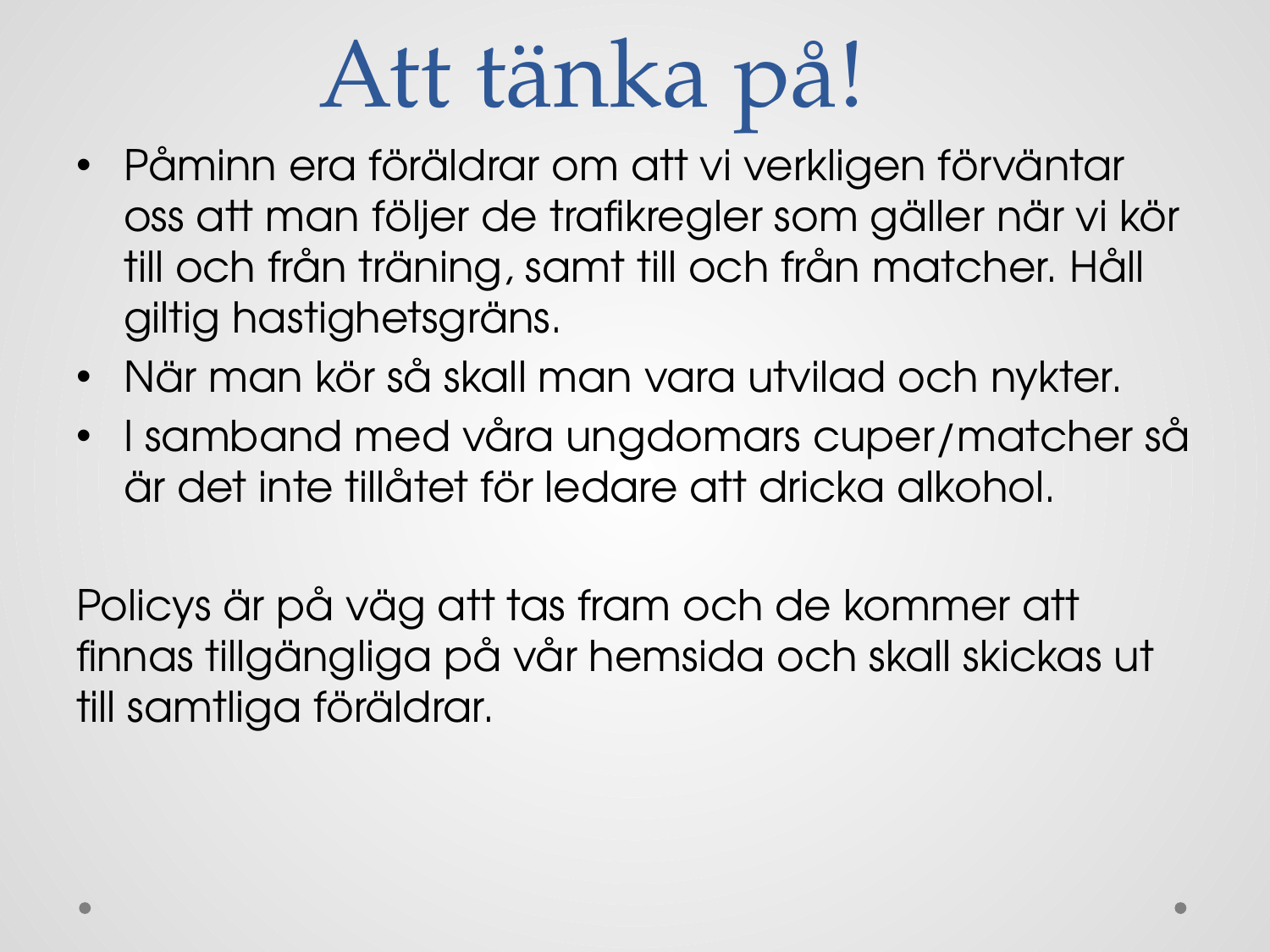

# Att tänka på!
Påminn era föräldrar om att vi verkligen förväntar oss att man följer de trafikregler som gäller när vi kör till och från träning, samt till och från matcher. Håll giltig hastighetsgräns.
När man kör så skall man vara utvilad och nykter.
I samband med våra ungdomars cuper/matcher så är det inte tillåtet för ledare att dricka alkohol.

Policys är på väg att tas fram och de kommer att finnas tillgängliga på vår hemsida och skall skickas ut till samtliga föräldrar.